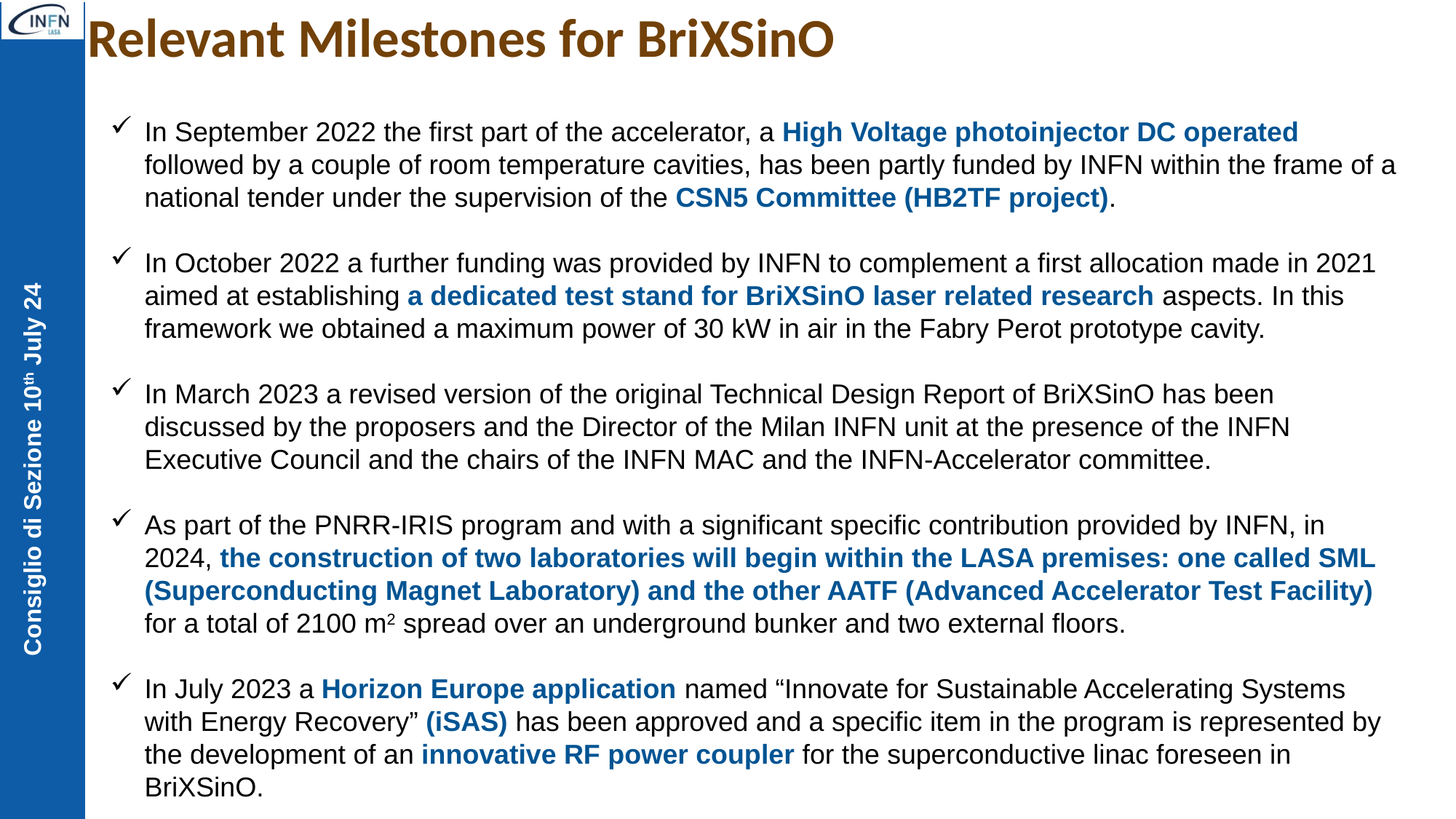

# Relevant Milestones for BriXSinO
In September 2022 the first part of the accelerator, a High Voltage photoinjector DC operated followed by a couple of room temperature cavities, has been partly funded by INFN within the frame of a national tender under the supervision of the CSN5 Committee (HB2TF project).

In October 2022 a further funding was provided by INFN to complement a first allocation made in 2021 aimed at establishing a dedicated test stand for BriXSinO laser related research aspects. In this framework we obtained a maximum power of 30 kW in air in the Fabry Perot prototype cavity.

In March 2023 a revised version of the original Technical Design Report of BriXSinO has been discussed by the proposers and the Director of the Milan INFN unit at the presence of the INFN Executive Council and the chairs of the INFN MAC and the INFN-Accelerator committee.

As part of the PNRR-IRIS program and with a significant specific contribution provided by INFN, in 2024, the construction of two laboratories will begin within the LASA premises: one called SML (Superconducting Magnet Laboratory) and the other AATF (Advanced Accelerator Test Facility) for a total of 2100 m2 spread over an underground bunker and two external floors.

In July 2023 a Horizon Europe application named “Innovate for Sustainable Accelerating Systems with Energy Recovery” (iSAS) has been approved and a specific item in the program is represented by the development of an innovative RF power coupler for the superconductive linac foreseen in BriXSinO.